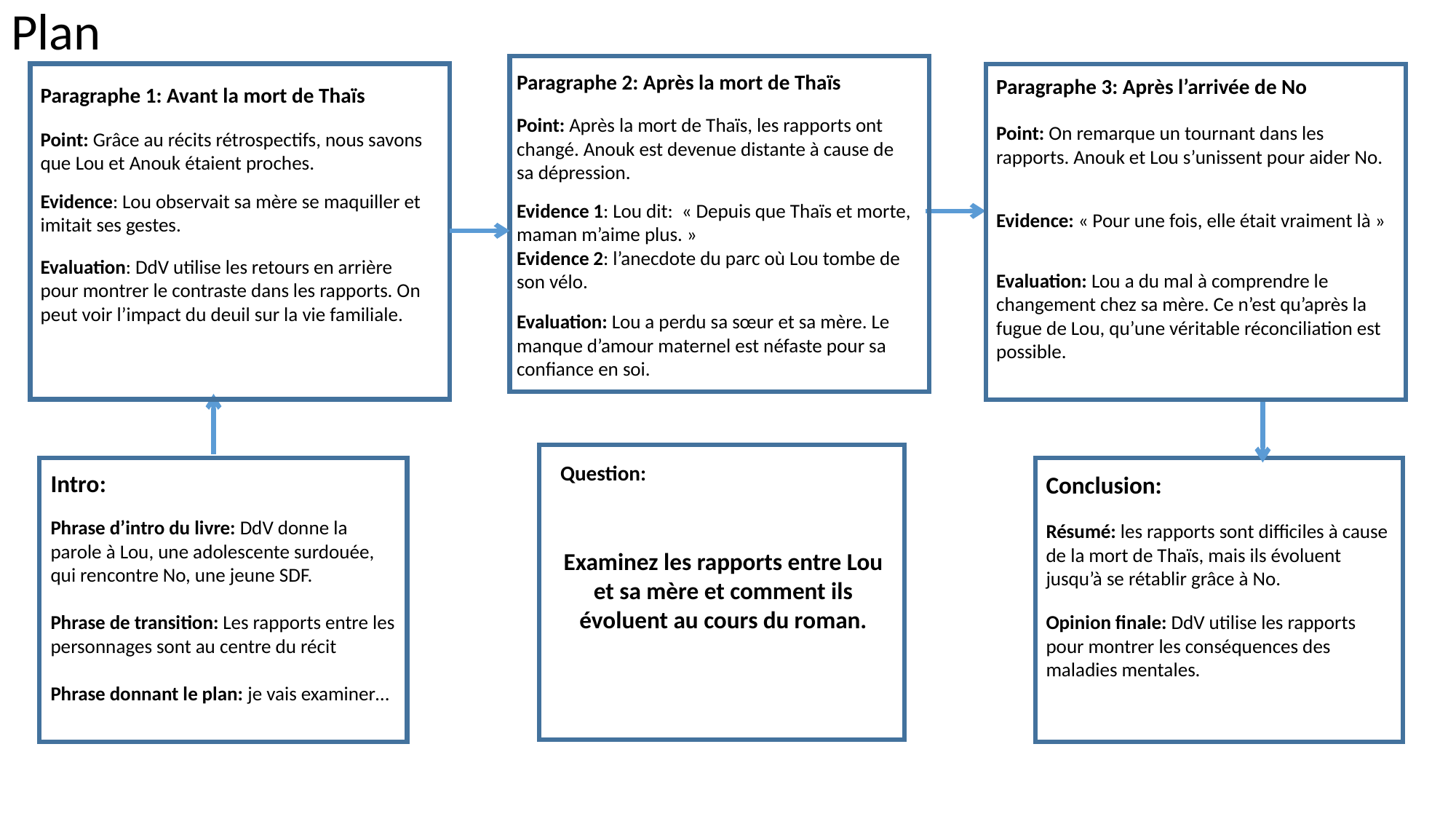

# Plan

Paragraphe 2: Après la mort de Thaïs

Point: Après la mort de Thaïs, les rapports ont changé. Anouk est devenue distante à cause de sa dépression.

Evidence 1: Lou dit:  « Depuis que Thaïs et morte, maman m’aime plus. »
Evidence 2: l’anecdote du parc où Lou tombe de son vélo.

Evaluation: Lou a perdu sa sœur et sa mère. Le manque d’amour maternel est néfaste pour sa confiance en soi.

Paragraphe 3: Après l’arrivée de No

Point: On remarque un tournant dans les rapports. Anouk et Lou s’unissent pour aider No.

Evidence: « Pour une fois, elle était vraiment là »

Evaluation: Lou a du mal à comprendre le changement chez sa mère. Ce n’est qu’après la fugue de Lou, qu’une véritable réconciliation est possible.
Paragraphe 1: Avant la mort de Thaïs

Point: Grâce au récits rétrospectifs, nous savons que Lou et Anouk étaient proches.

Evidence: Lou observait sa mère se maquiller et imitait ses gestes.

Evaluation: DdV utilise les retours en arrière pour montrer le contraste dans les rapports. On peut voir l’impact du deuil sur la vie familiale.

Question:

Intro:

Phrase d’intro du livre: DdV donne la parole à Lou, une adolescente surdouée, qui rencontre No, une jeune SDF.

Phrase de transition: Les rapports entre les personnages sont au centre du récit

Phrase donnant le plan: je vais examiner…
Conclusion:

Résumé: les rapports sont difficiles à cause de la mort de Thaïs, mais ils évoluent jusqu’à se rétablir grâce à No.

Opinion finale: DdV utilise les rapports pour montrer les conséquences des maladies mentales.

Examinez les rapports entre Lou et sa mère et comment ils évoluent au cours du roman.